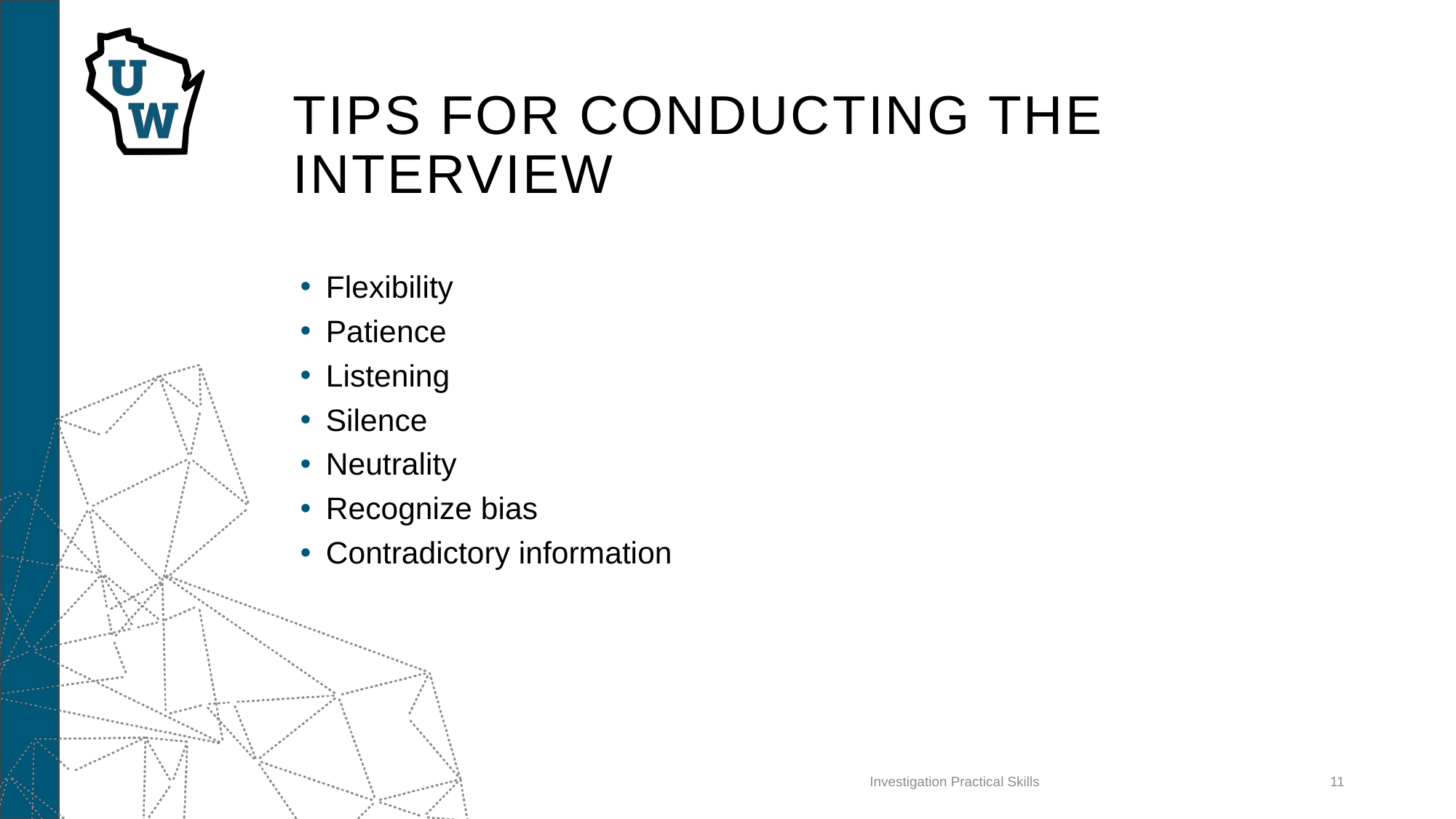

# Tips for conducting the interview
Flexibility
Patience
Listening
Silence
Neutrality
Recognize bias
Contradictory information
Investigation Practical Skills
11